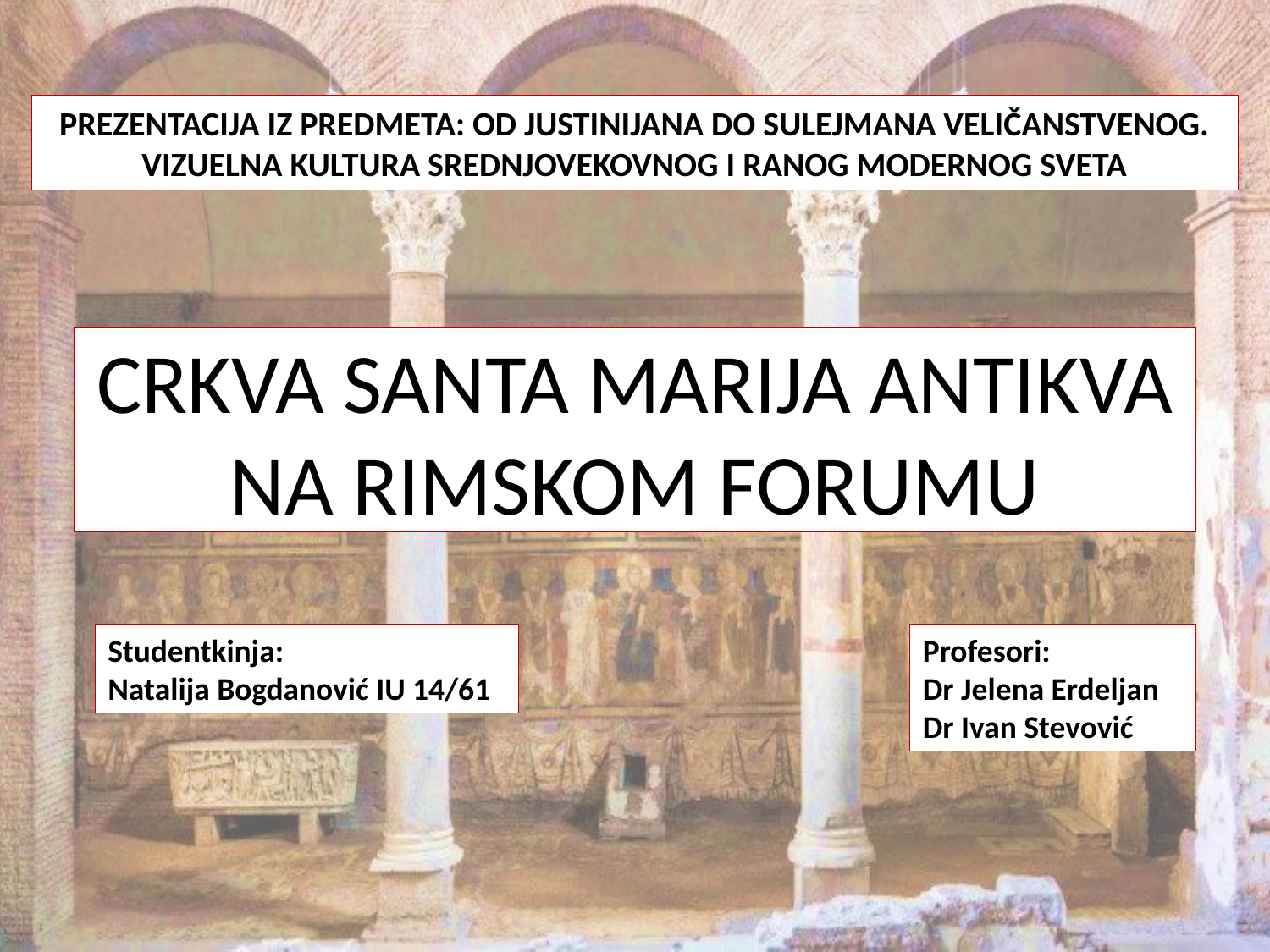

PREZENTACIJA IZ PREDMETA: OD JUSTINIJANA DO SULEJMANA VELIČANSTVENOG.
VIZUELNA KULTURA SREDNJOVEKOVNOG I RANOG MODERNOG SVETA
# CRKVA SANTA MARIJA ANTIKVA NA RIMSKOM FORUMU
Studentkinja:
Natalija Bogdanović IU 14/61
Profesori:
Dr Jelena Erdeljan
Dr Ivan Stevović